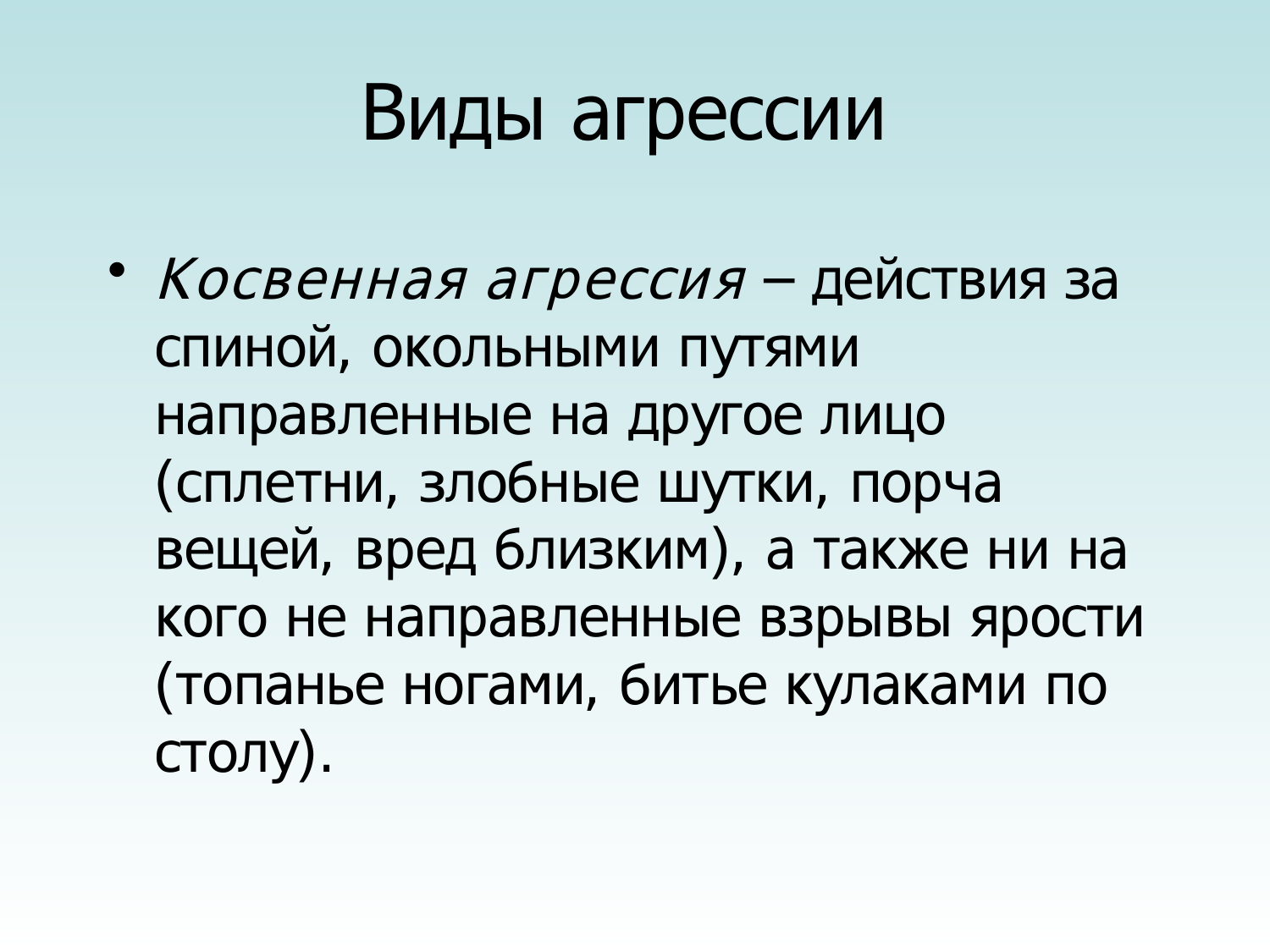

# Виды агрессии
Косвенная агрессия – действия за спиной, окольными путями направленные на другое лицо (сплетни, злобные шутки, порча вещей, вред близким), а также ни на кого не направленные взрывы ярости (топанье ногами, битье кулаками по столу).